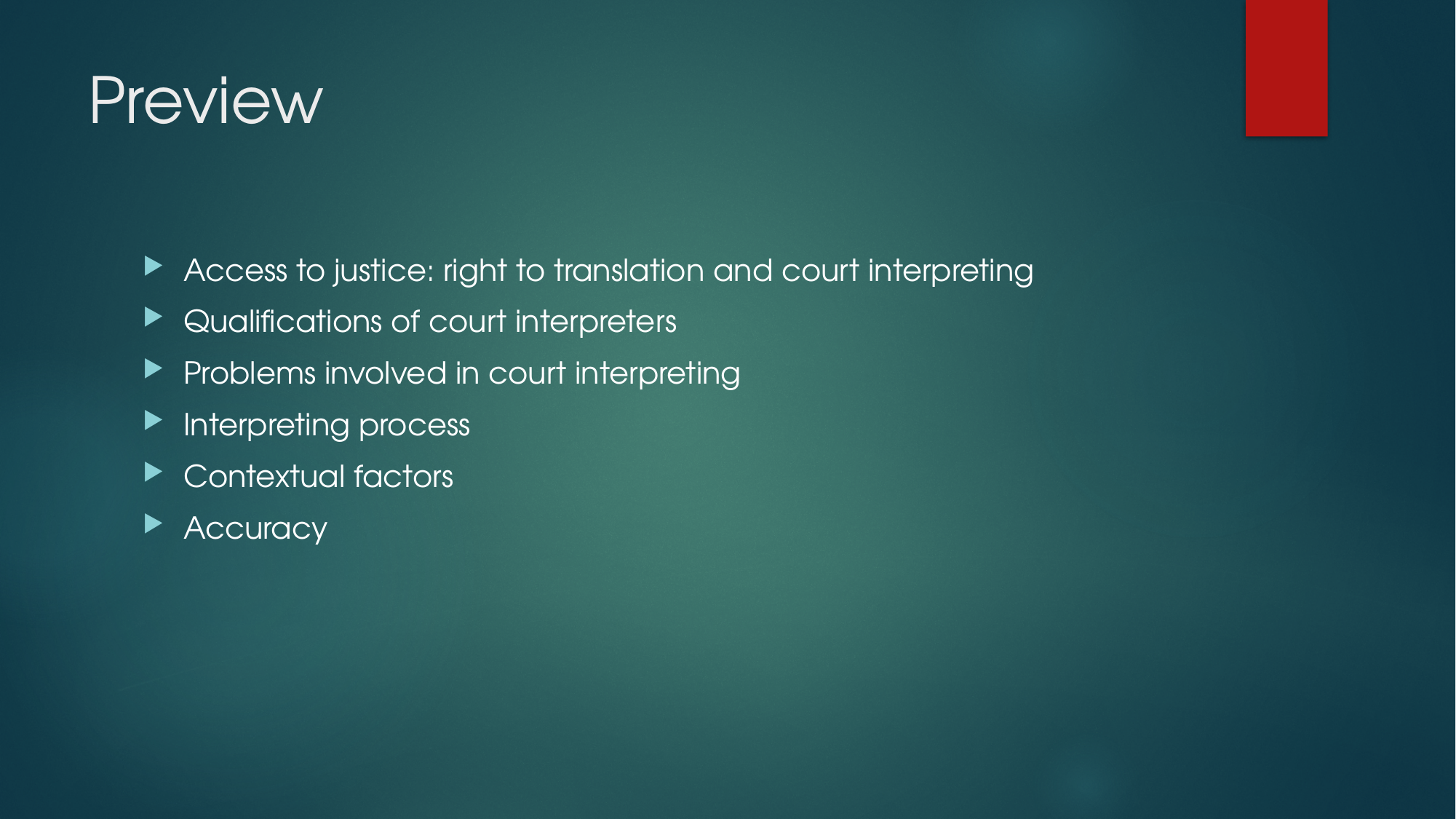

# Preview
Access to justice: right to translation and court interpreting
Qualifications of court interpreters
Problems involved in court interpreting
Interpreting process
Contextual factors
Accuracy